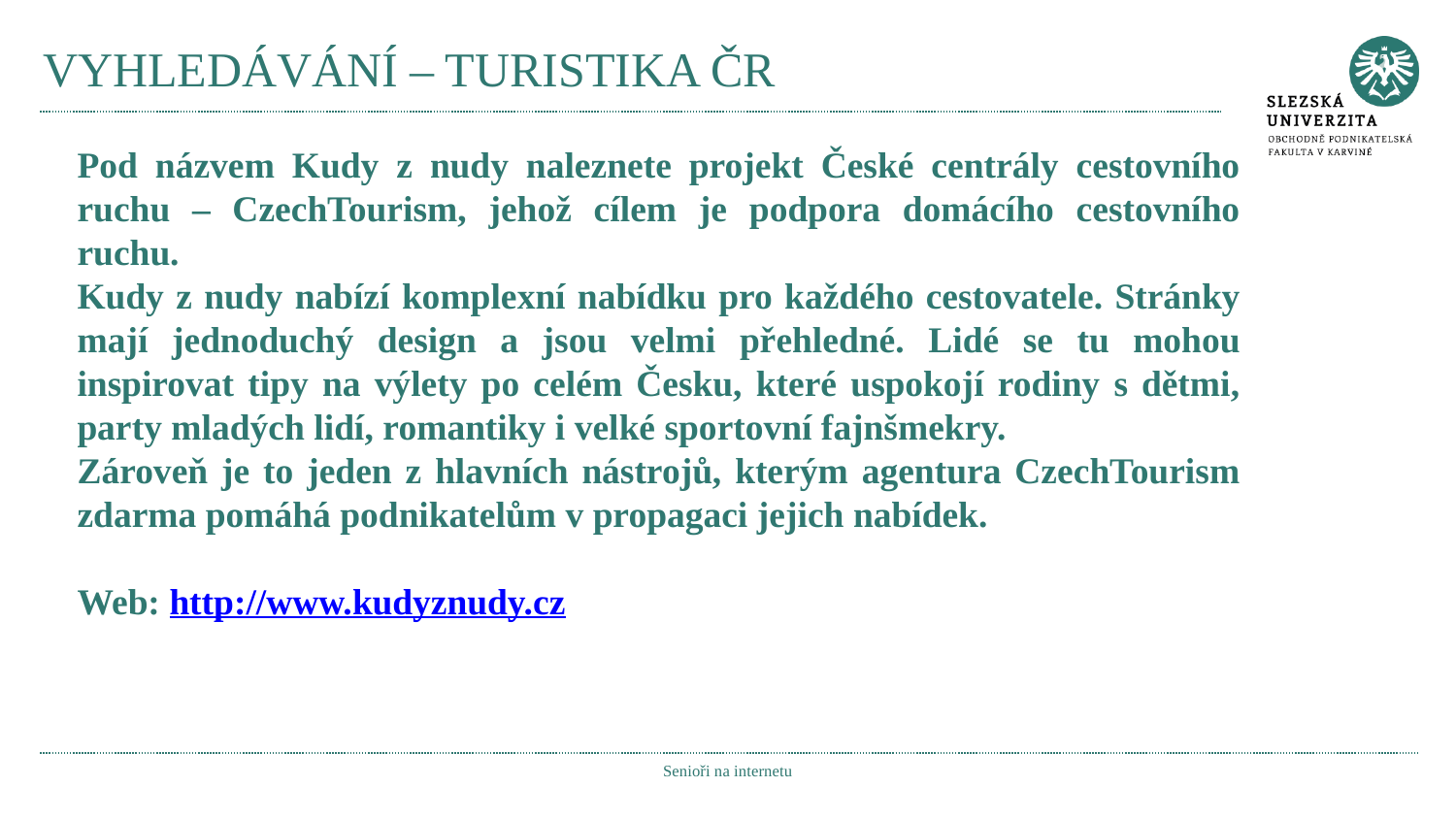

# VYHLEDÁVÁNÍ – TURISTIKA ČR
Pod názvem Kudy z nudy naleznete projekt České centrály cestovního ruchu – CzechTourism, jehož cílem je podpora domácího cestovního ruchu.
Kudy z nudy nabízí komplexní nabídku pro každého cestovatele. Stránky mají jednoduchý design a jsou velmi přehledné. Lidé se tu mohou inspirovat tipy na výlety po celém Česku, které uspokojí rodiny s dětmi, party mladých lidí, romantiky i velké sportovní fajnšmekry.
Zároveň je to jeden z hlavních nástrojů, kterým agentura CzechTourism zdarma pomáhá podnikatelům v propagaci jejich nabídek.

Web: http://www.kudyznudy.cz

Senioři na internetu